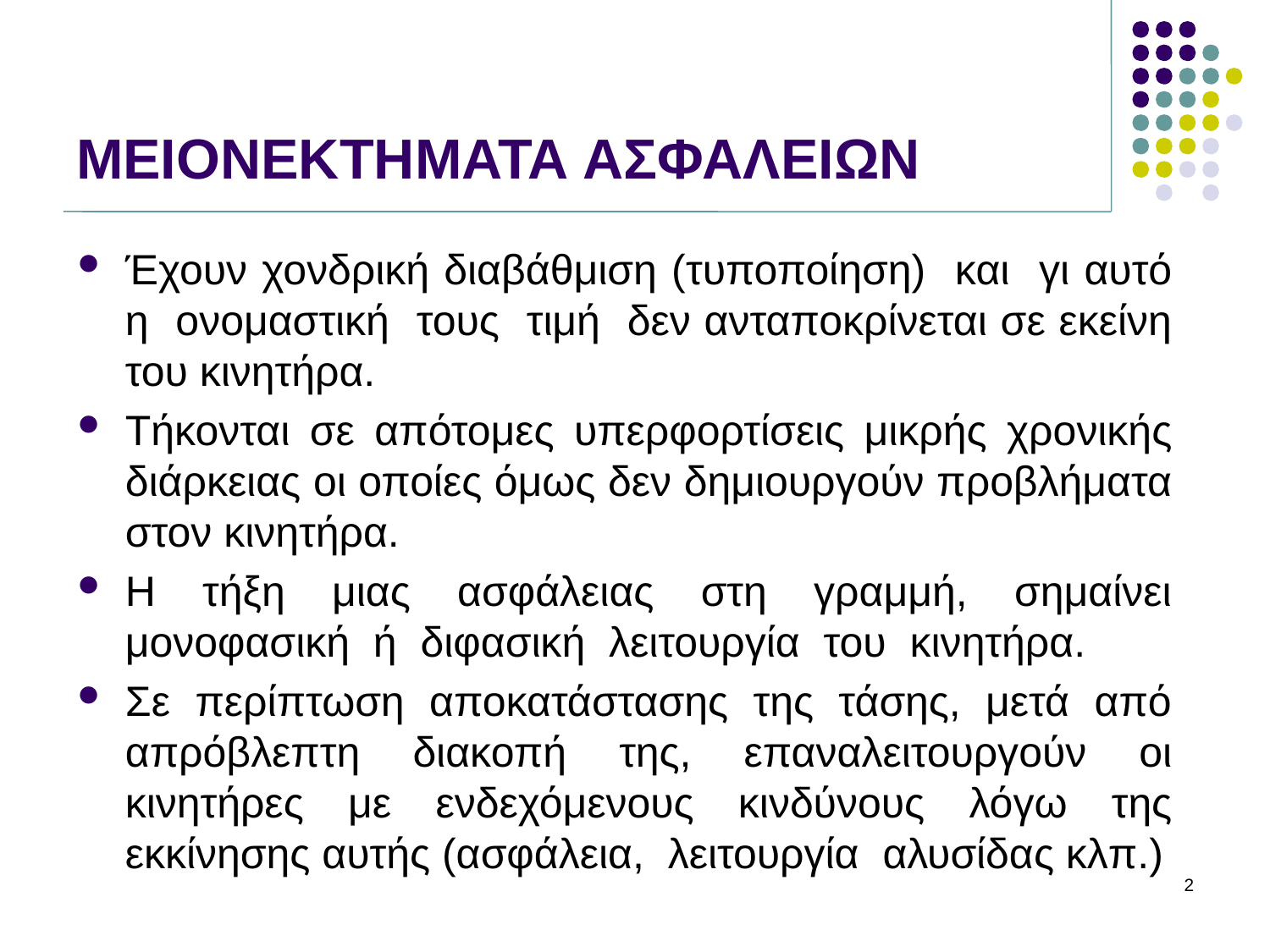

# ΜΕΙΟΝΕΚΤΗΜΑΤΑ ΑΣΦΑΛΕΙΩΝ
Έχουν χονδρική διαβάθμιση (τυποποίηση)  και  γι αυτό η  ονομαστική  τους  τιμή  δεν ανταποκρίνεται σε εκείνη του κινητήρα.
Τήκονται σε απότομες υπερφορτίσεις μικρής χρονικής διάρκειας οι οποίες όμως δεν δημιουργούν προβλήματα στον κινητήρα.
Η τήξη μιας ασφάλειας στη γραμμή, σημαίνει μονοφασική  ή  διφασική  λειτουργία  του  κινητήρα.
Σε περίπτωση αποκατάστασης της τάσης, μετά από απρόβλεπτη διακοπή της, επαναλειτουργούν οι κινητήρες με ενδεχόμενους κινδύνους λόγω της εκκίνησης αυτής (ασφάλεια,  λειτουργία  αλυσίδας κλπ.)
2